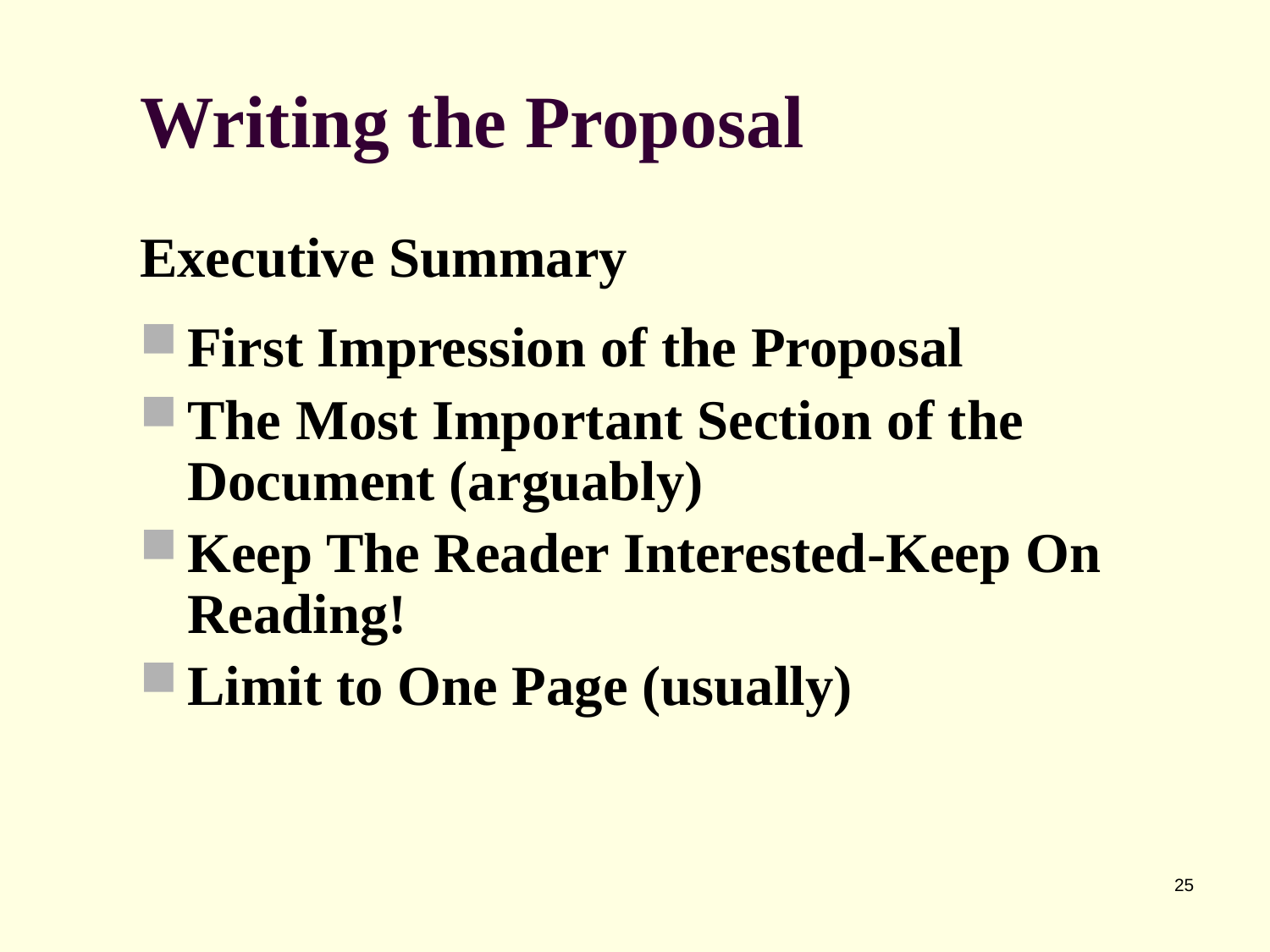

# Writing the Proposal
Executive Summary

First Impression of the Proposal
The Most Important Section of the Document (arguably)
Keep The Reader Interested-Keep On Reading!
Limit to One Page (usually)
25